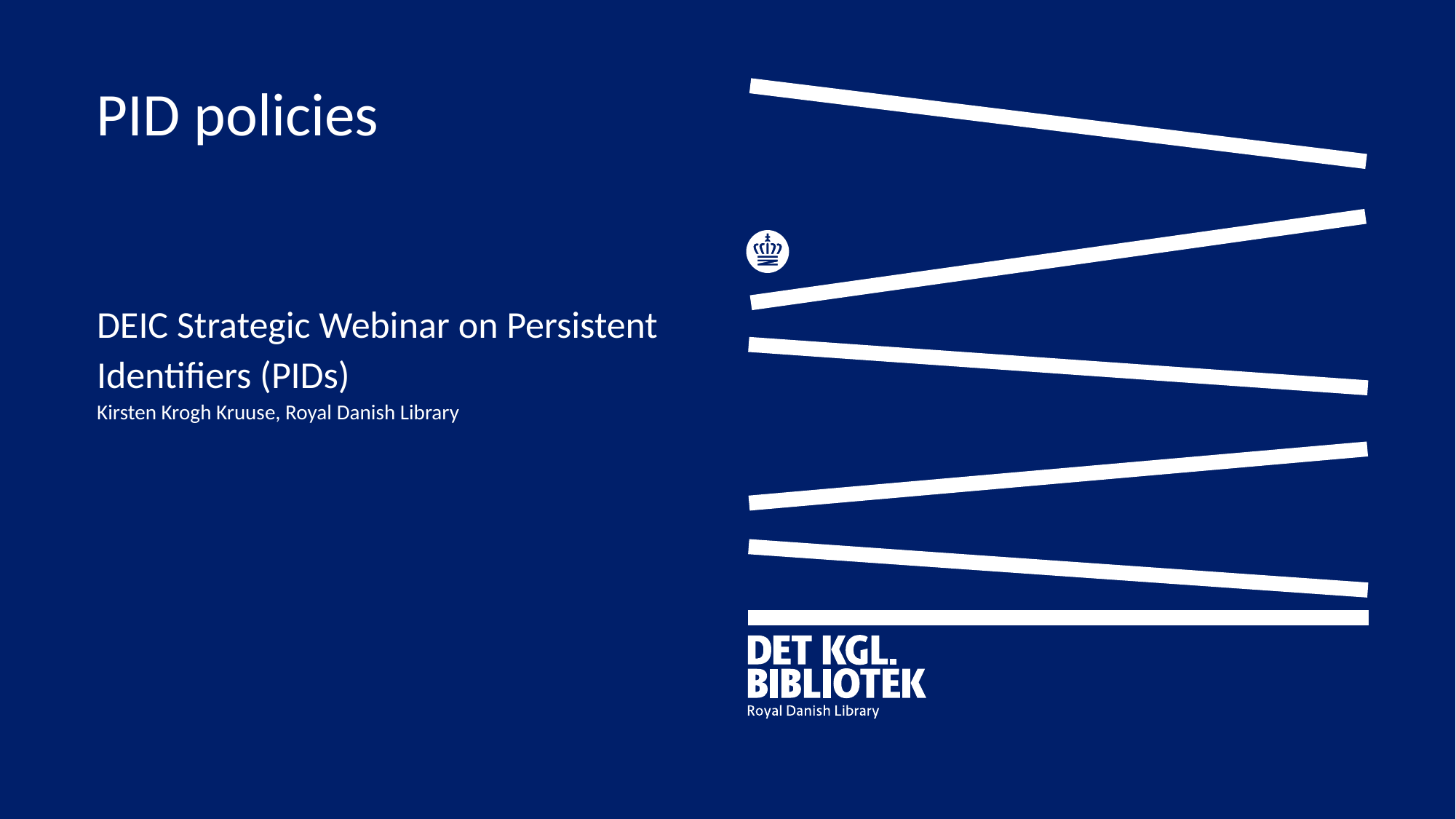

# PID policies
DEIC Strategic Webinar on Persistent Identifiers (PIDs)
Kirsten Krogh Kruuse, Royal Danish Library